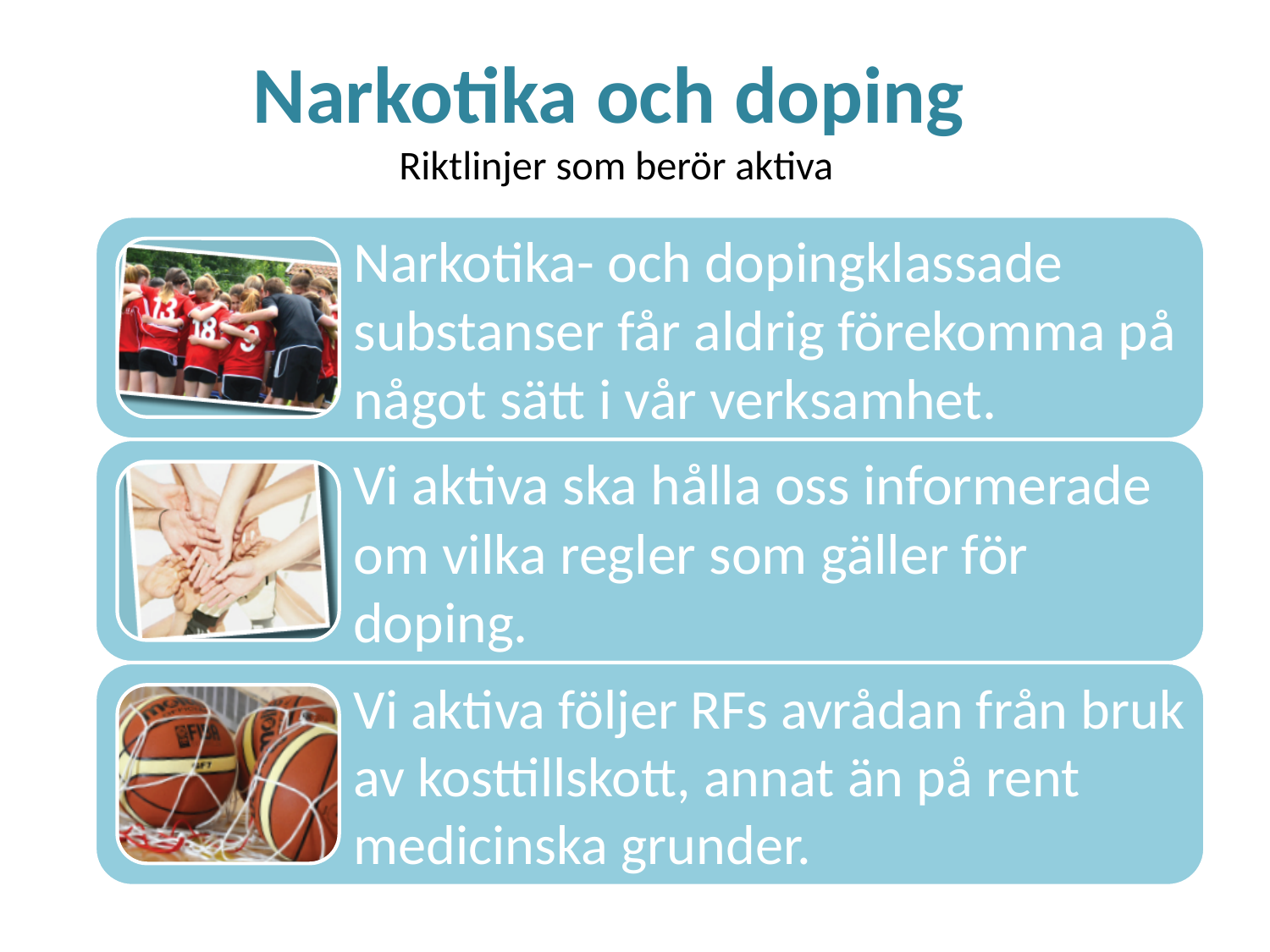

# Narkotika och doping Riktlinjer som berör aktiva
Narkotika- och dopingklassade substanser får aldrig förekomma på något sätt i vår verksamhet.
Vi aktiva ska hålla oss informerade om vilka regler som gäller för doping.
Vi aktiva följer RFs avrådan från bruk av kosttillskott, annat än på rent medicinska grunder.